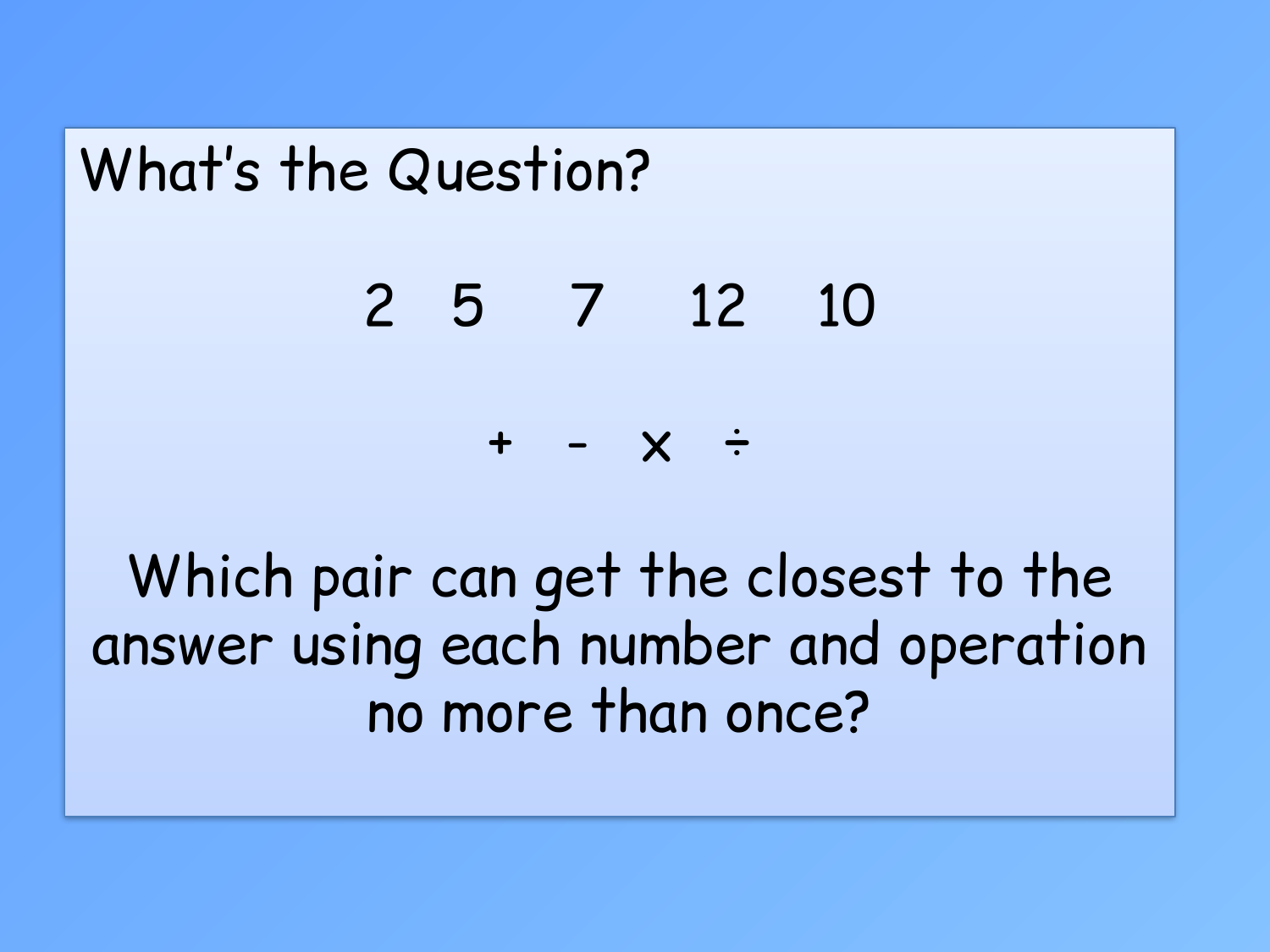

What’s the Question?

 5     7     12    10

+   -   x   ÷

Which pair can get the closest to the answer using each number and operation no more than once?